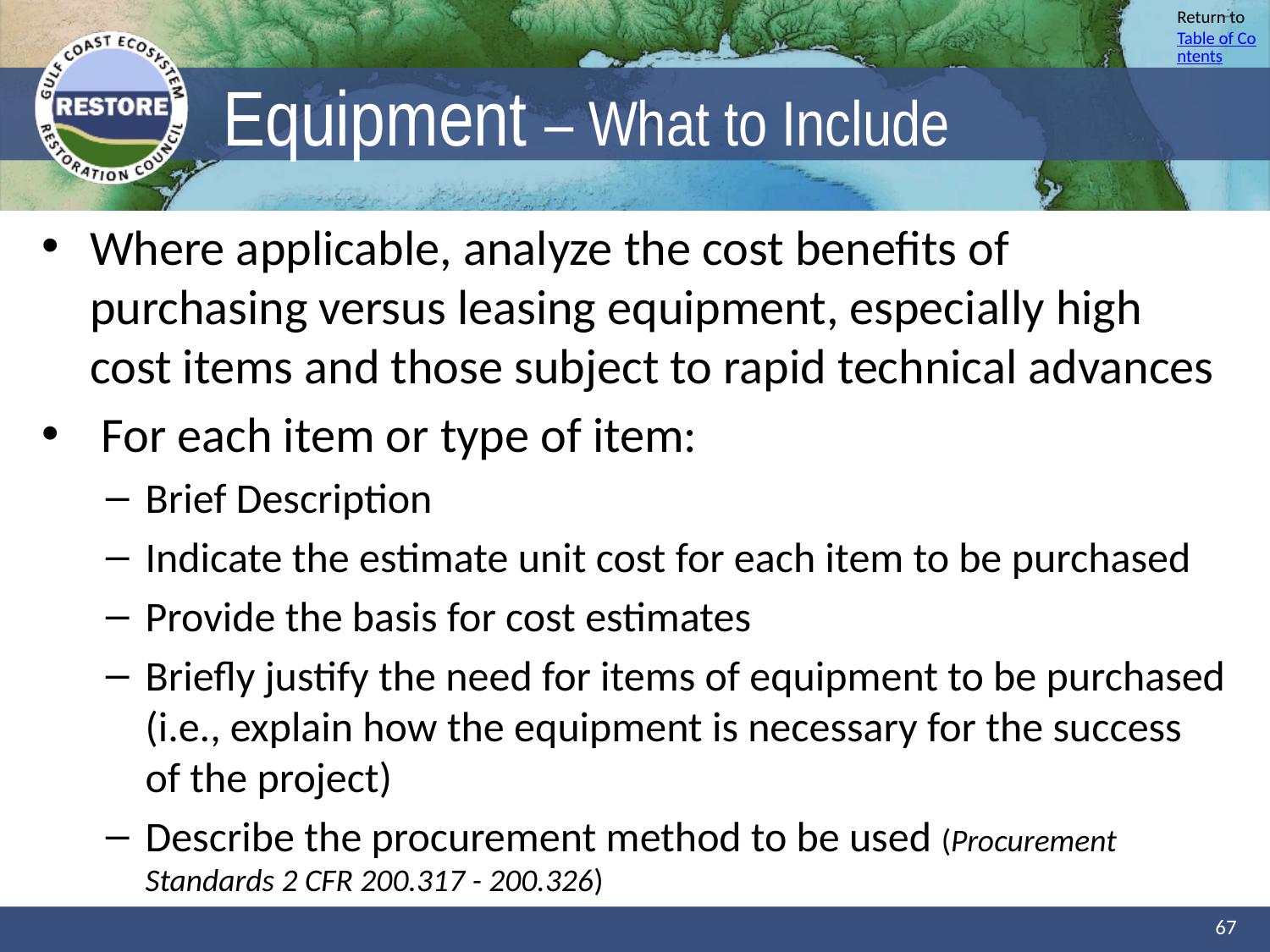

# Equipment – What to Include
Where applicable, analyze the cost benefits of purchasing versus leasing equipment, especially high cost items and those subject to rapid technical advances
 For each item or type of item:
Brief Description
Indicate the estimate unit cost for each item to be purchased
Provide the basis for cost estimates
Briefly justify the need for items of equipment to be purchased (i.e., explain how the equipment is necessary for the success of the project)
Describe the procurement method to be used (Procurement Standards 2 CFR 200.317 - 200.326)

67